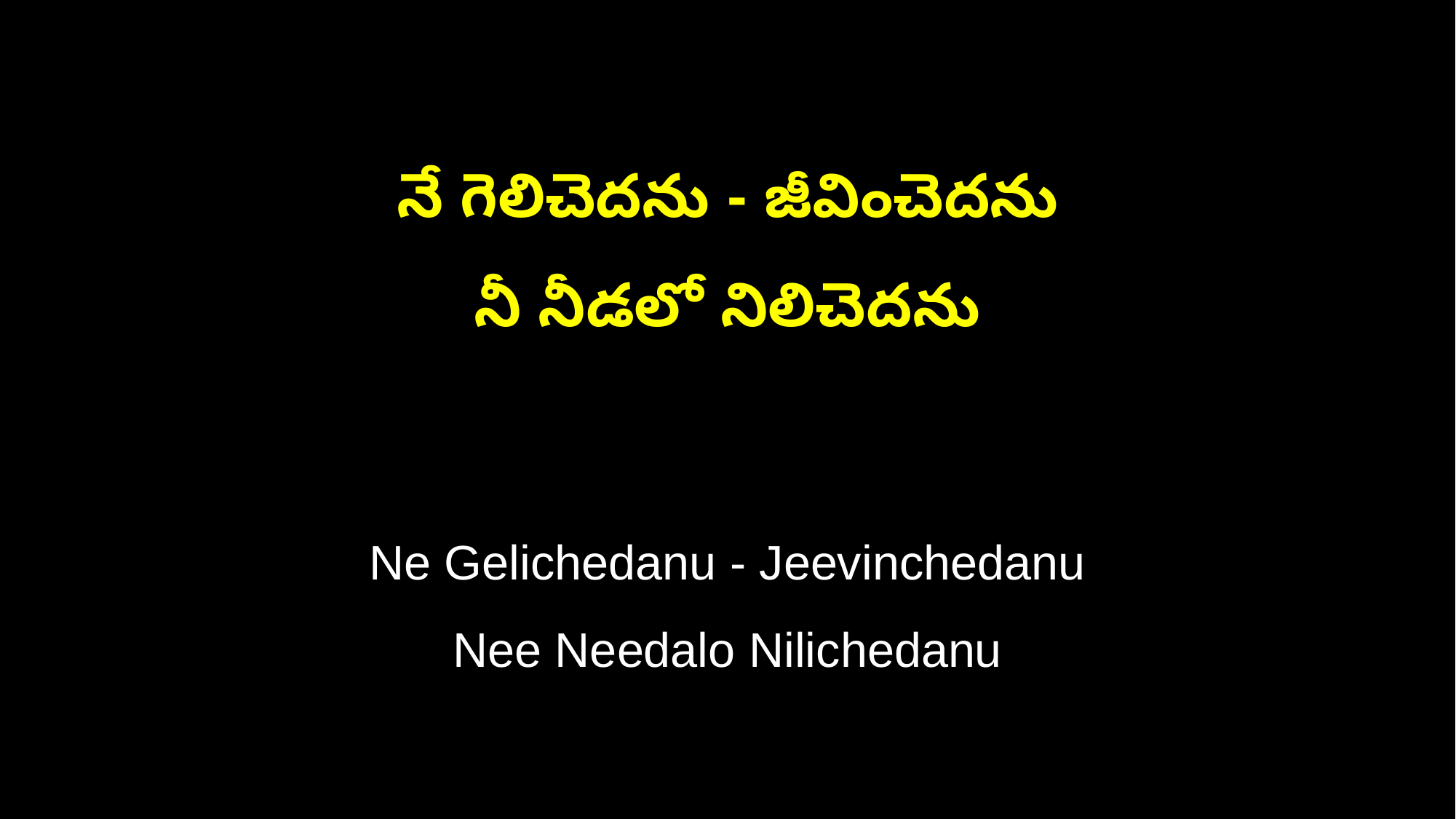

నే గెలిచెదను - జీవించెదను
నీ నీడలో నిలిచెదను
Ne Gelichedanu - Jeevinchedanu
Nee Needalo Nilichedanu